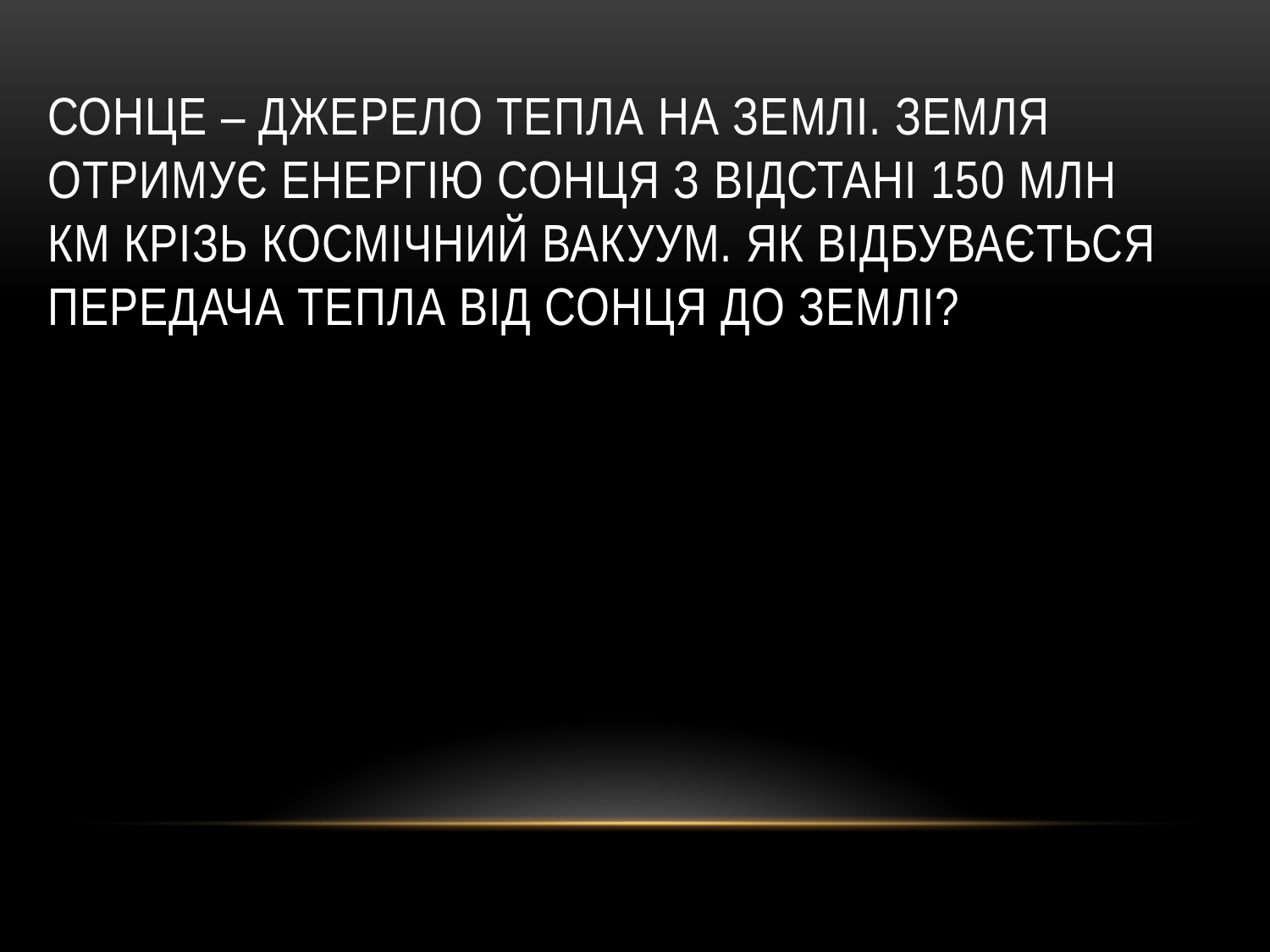

# Сонце – джерело тепла на Землі. Земля отримує енергію Сонця з відстані 150 млн км крізь космічний вакуум. Як відбувається передача тепла від Сонця до Землі?